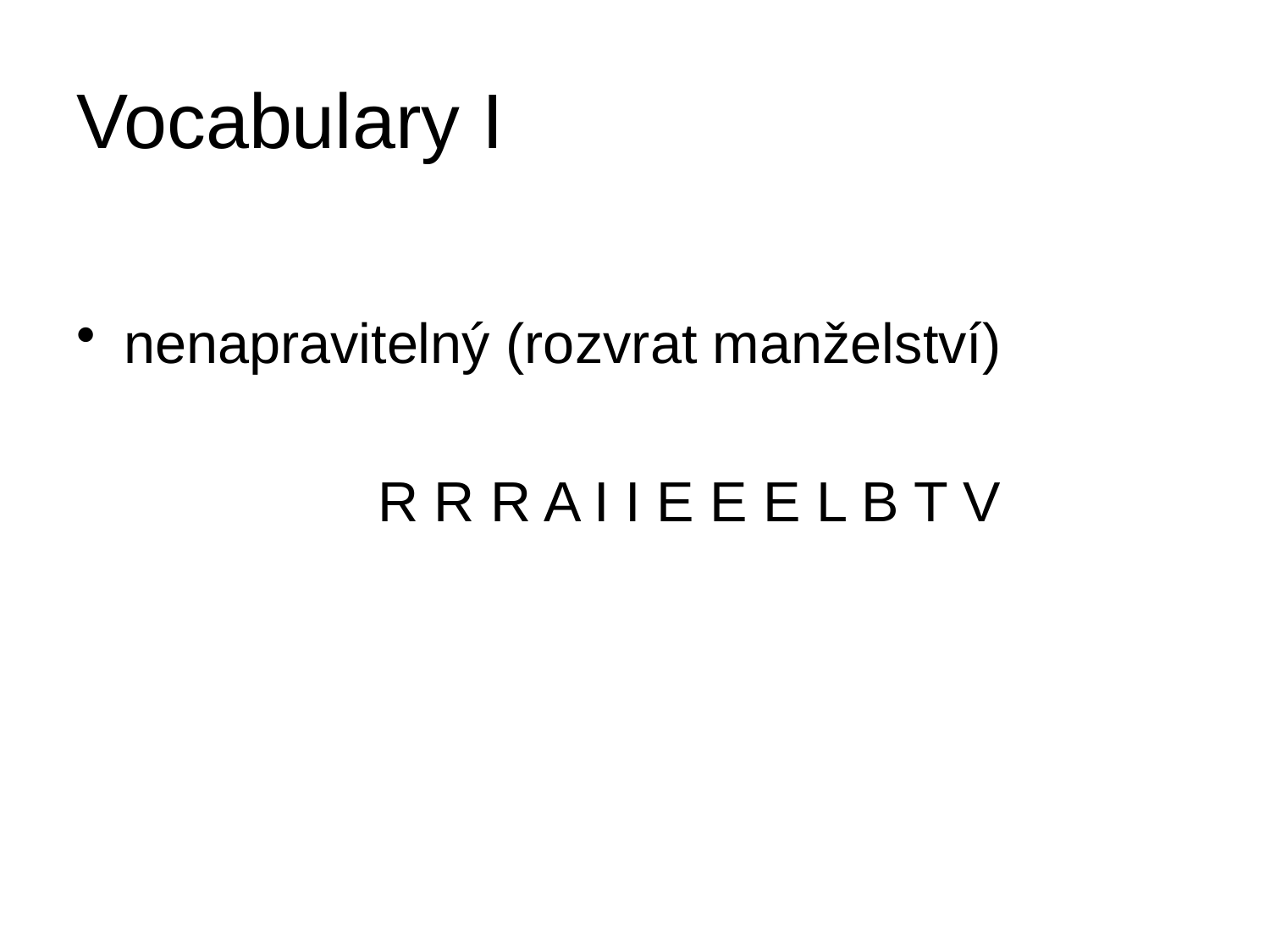

# Vocabulary I

nenapravitelný (rozvrat manželství)

			R R R A I I E E E L B T V